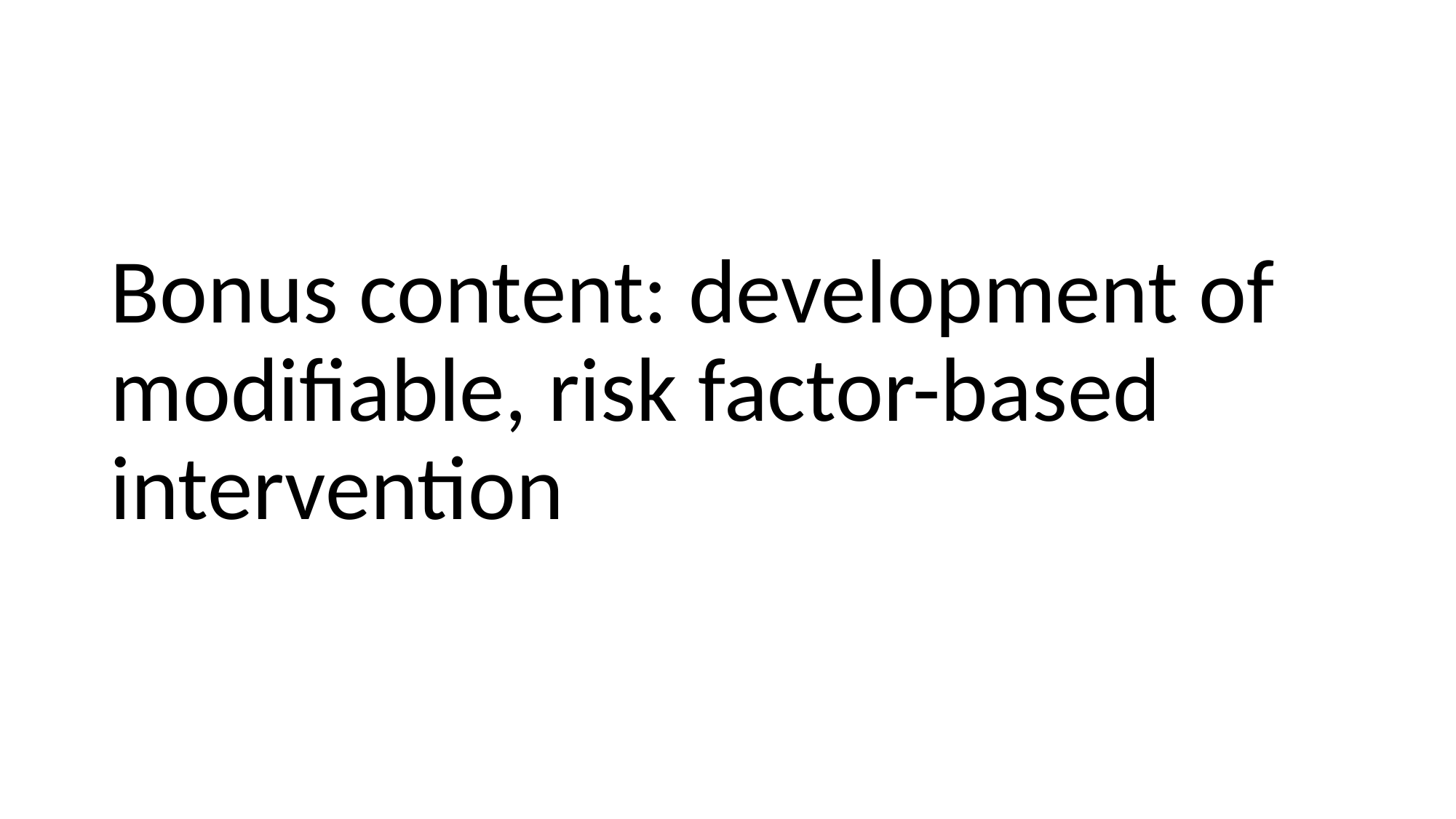

# Bonus content: development of modifiable, risk factor-based intervention